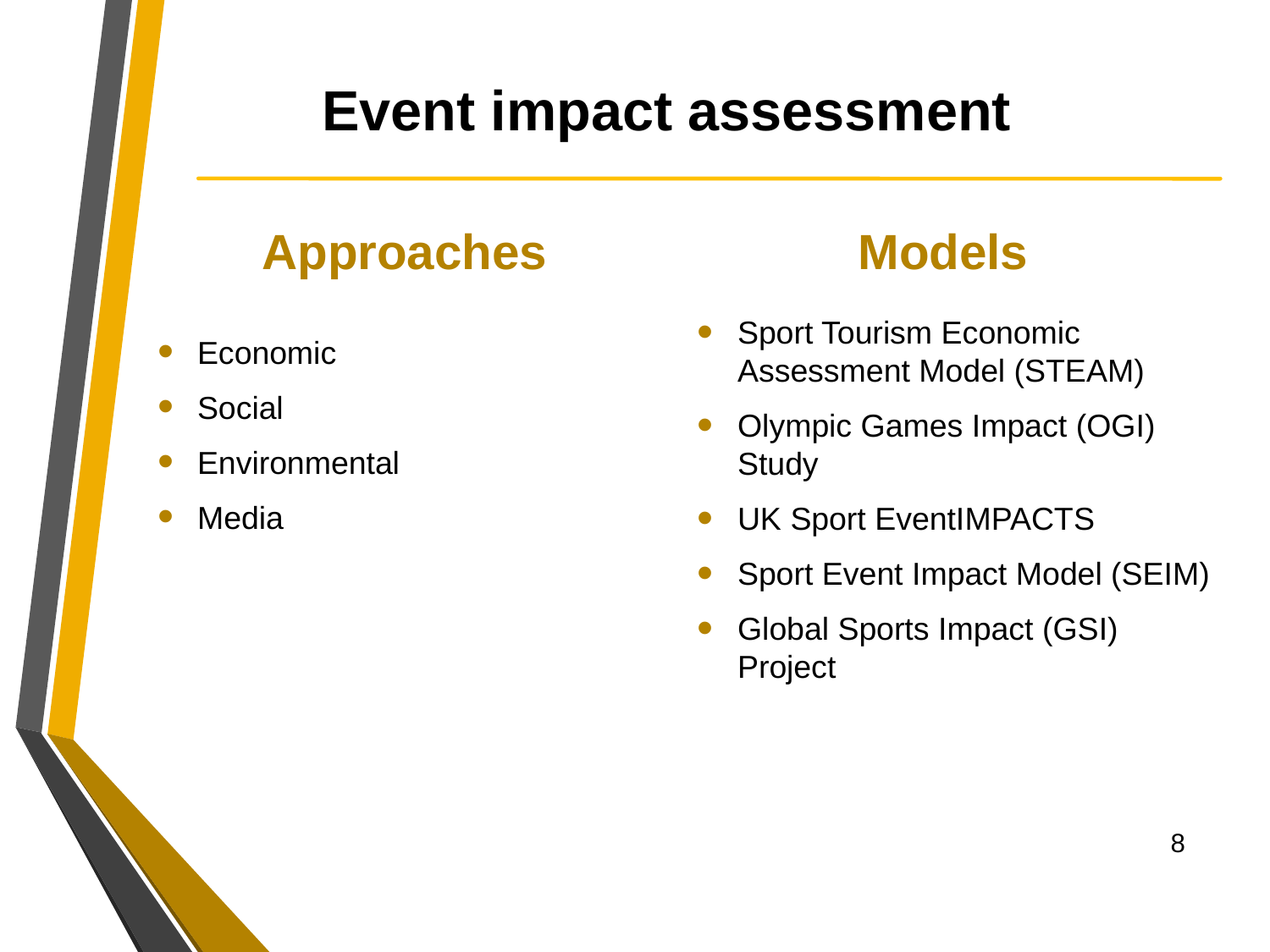

# Event impact assessment
Approaches
Models
Sport Tourism Economic Assessment Model (STEAM)
Olympic Games Impact (OGI) Study
UK Sport EventIMPACTS
Sport Event Impact Model (SEIM)
Global Sports Impact (GSI) Project

Economic
Social
Environmental
Media

8